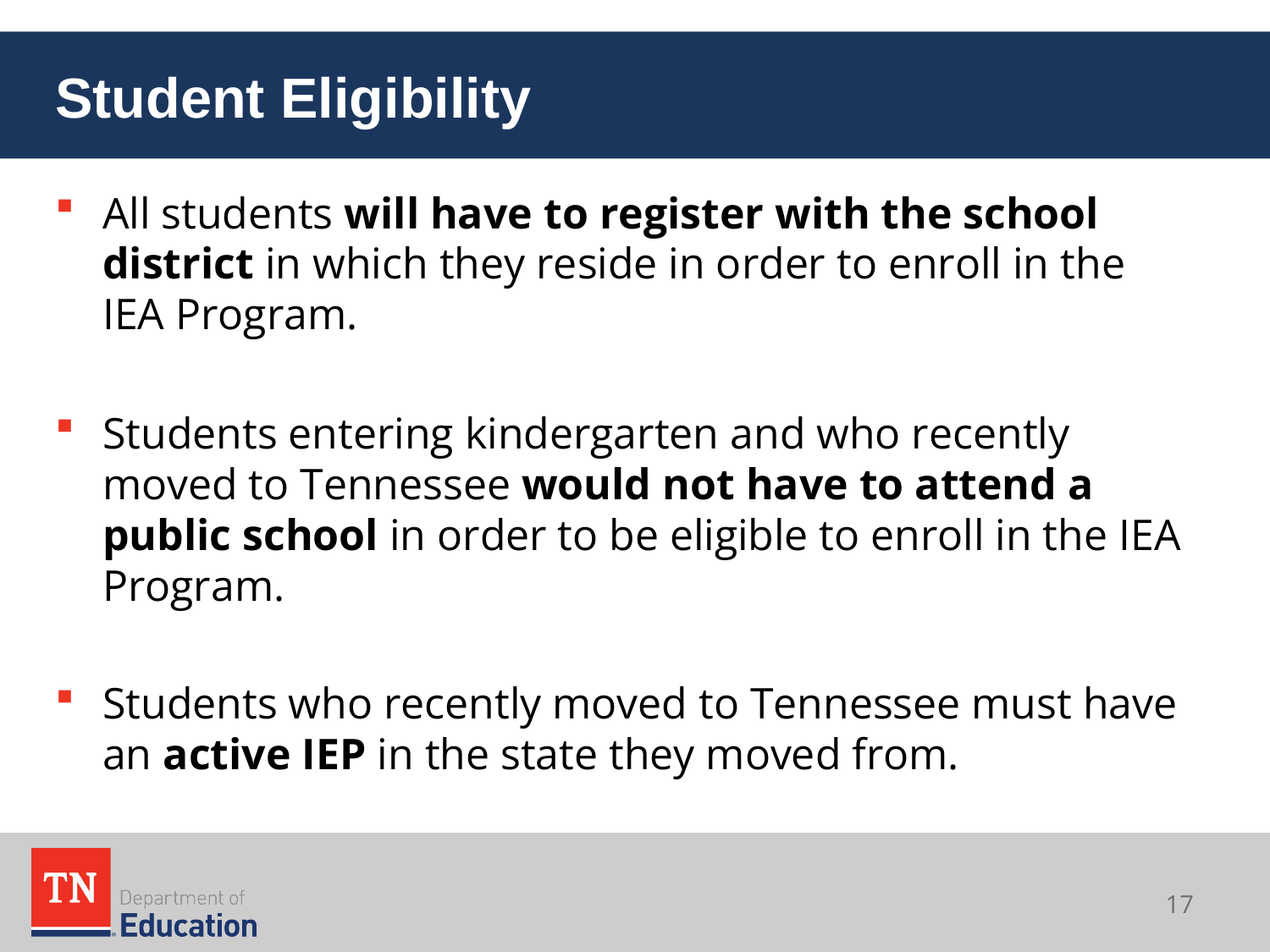

# Student Eligibility
All students will have to register with the school district in which they reside in order to enroll in the IEA Program.

Students entering kindergarten and who recently moved to Tennessee would not have to attend a public school in order to be eligible to enroll in the IEA Program.

Students who recently moved to Tennessee must have an active IEP in the state they moved from.
17